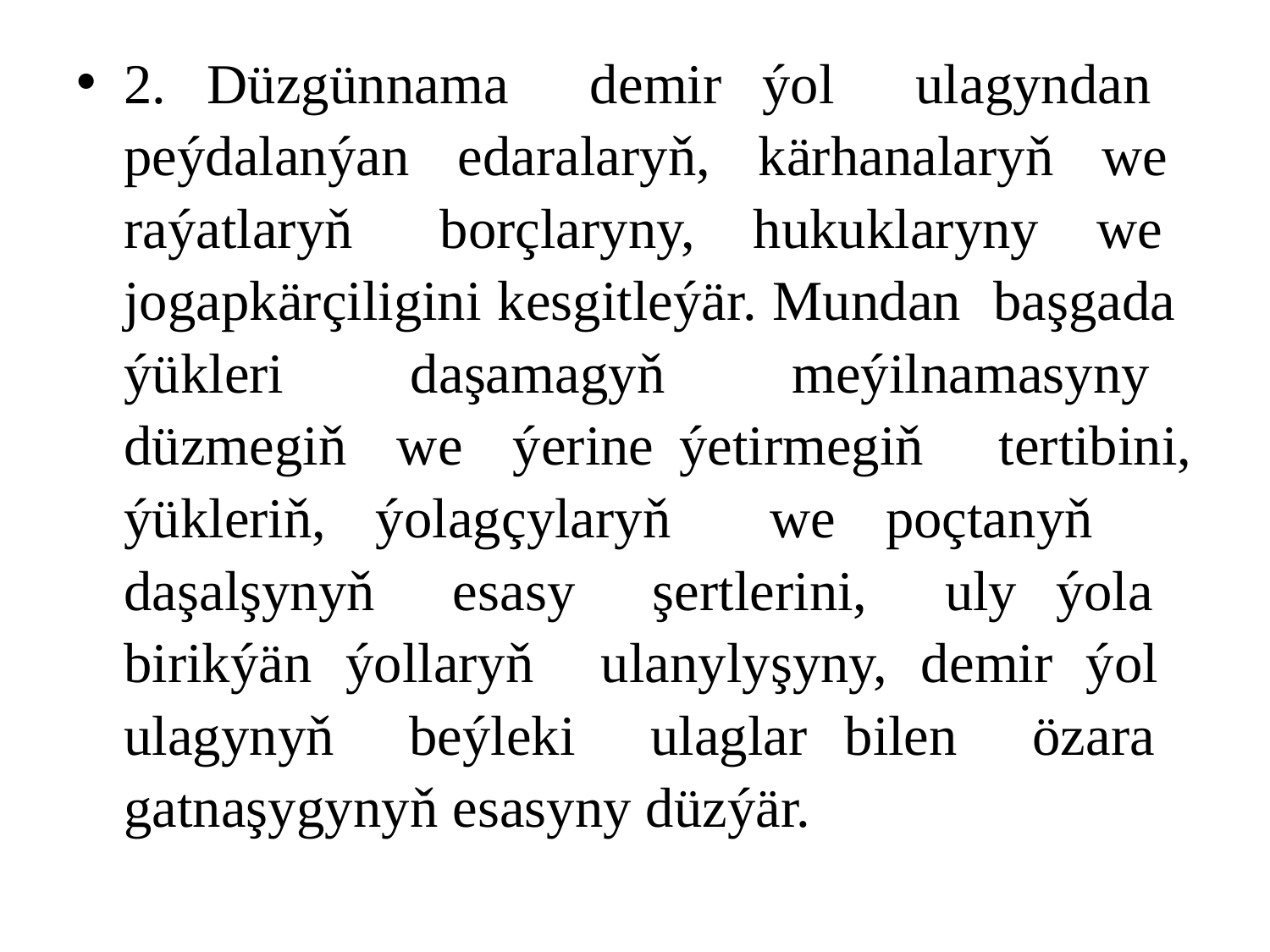

2. Düzgünnama  demir ýol  ulagyndan  peýdalanýan  edaralaryň,  kärhanalaryň  we  raýatlaryň   borçlaryny,  hukuklaryny  we  jogapkärçiligini kesgitleýär. Mundan  başgada  ýükleri   daşamagyň   meýilnamasyny  düzmegiň  we  ýerine ýetirmegiň   tertibini, ýükleriň, ýolagçylaryň  we poçtanyň   daşalşynyň  esasy  şertlerini,  uly ýola  birikýän ýollaryň  ulanylyşyny, demir ýol  ulagynyň  beýleki  ulaglar bilen  özara  gatnaşygynyň esasyny düzýär.